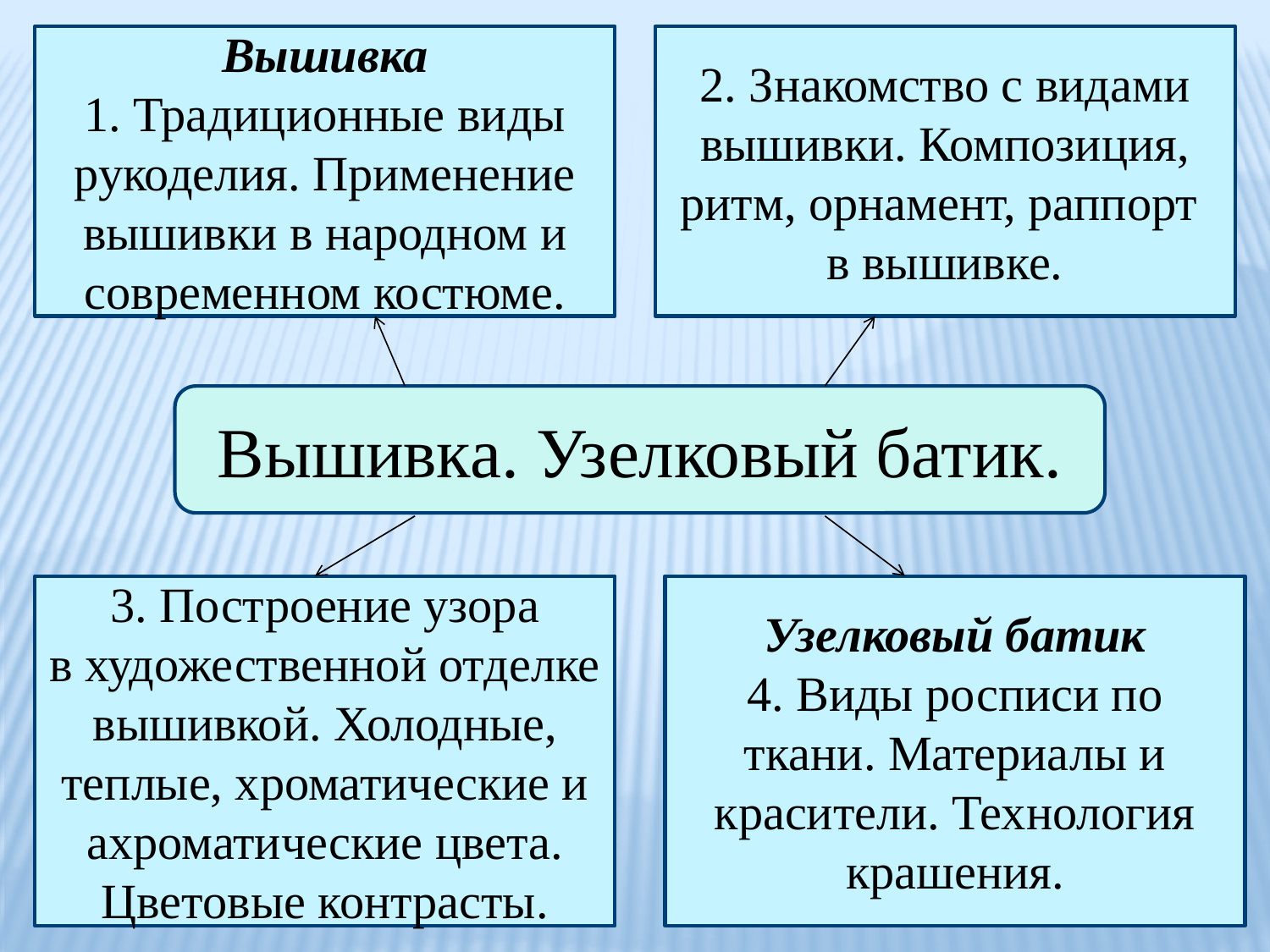

Вышивка
1. Традиционные виды рукоделия. Применение вышивки в народном и современном костюме.
2. Знакомство с видами вышивки. Композиция, ритм, орнамент, раппорт
в вышивке.
Вышивка. Узелковый батик.
3. Построение узора
в художественной отделке
вышивкой. Холодные, теплые, хроматические и ахроматические цвета. Цветовые контрасты.
Узелковый батик
4. Виды росписи по ткани. Материалы и красители. Технология крашения.